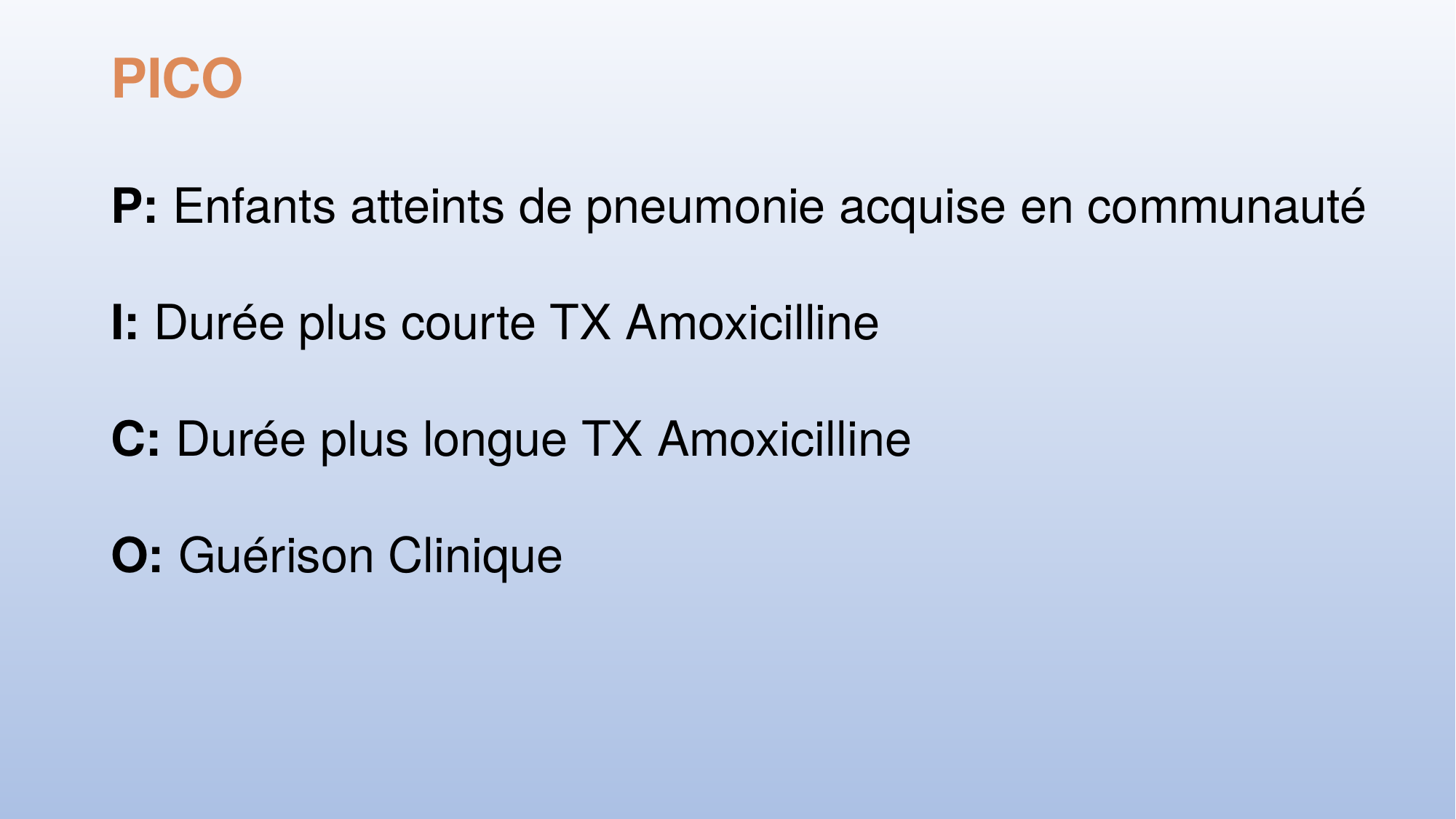

PICO

P: Enfants atteints de pneumonie acquise en communauté

I: Durée plus courte TX Amoxicilline

C: Durée plus longue TX Amoxicilline

O: Guérison Clinique